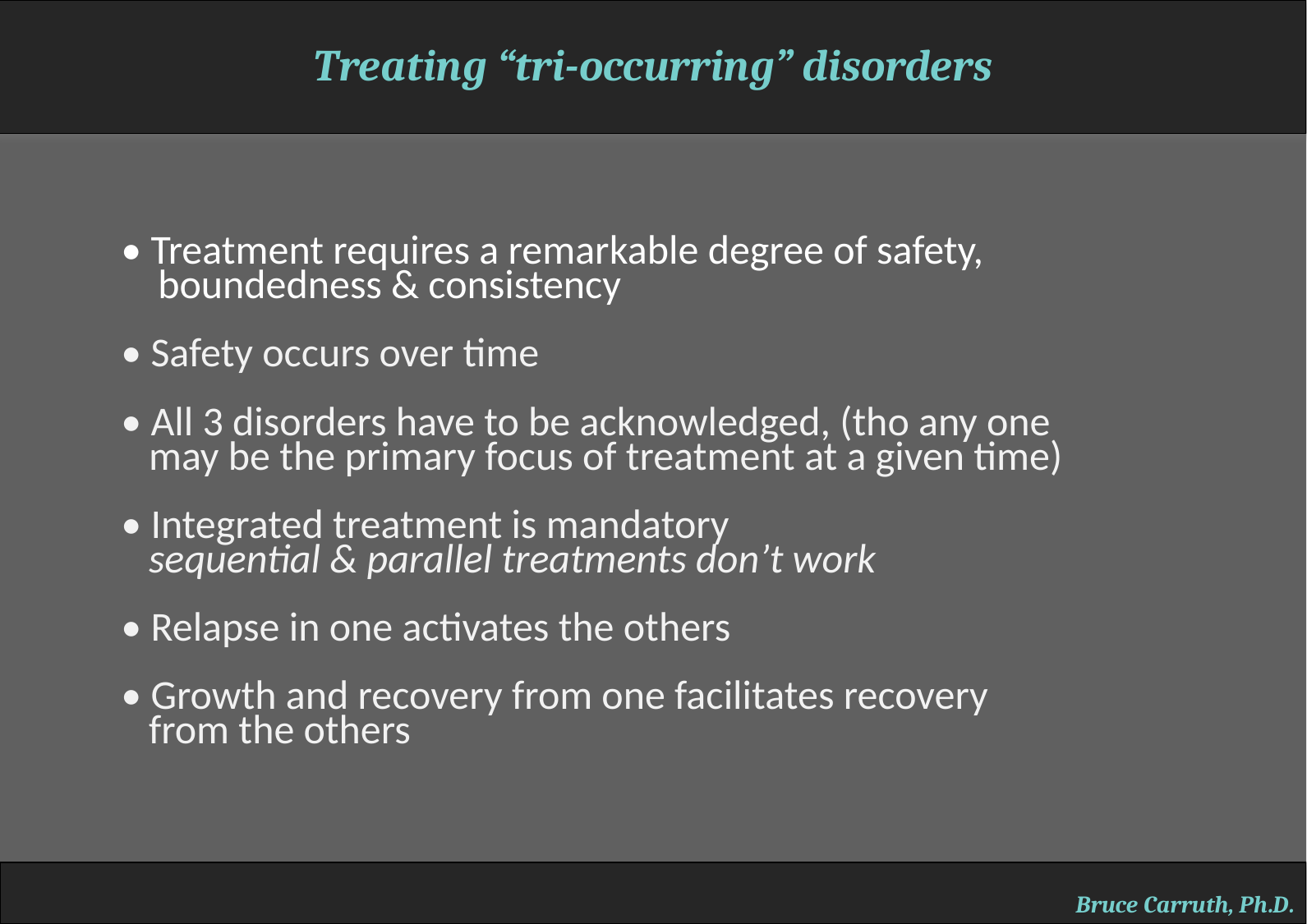

Treating “tri-occurring” disorders
• Treatment requires a remarkable degree of safety,
    boundedness & consistency

• Safety occurs over time

• All 3 disorders have to be acknowledged, (tho any one
   may be the primary focus of treatment at a given time)

• Integrated treatment is mandatory
   sequential & parallel treatments don’t work

• Relapse in one activates the others

• Growth and recovery from one facilitates recovery
   from the others
Bruce Carruth, Ph.D.